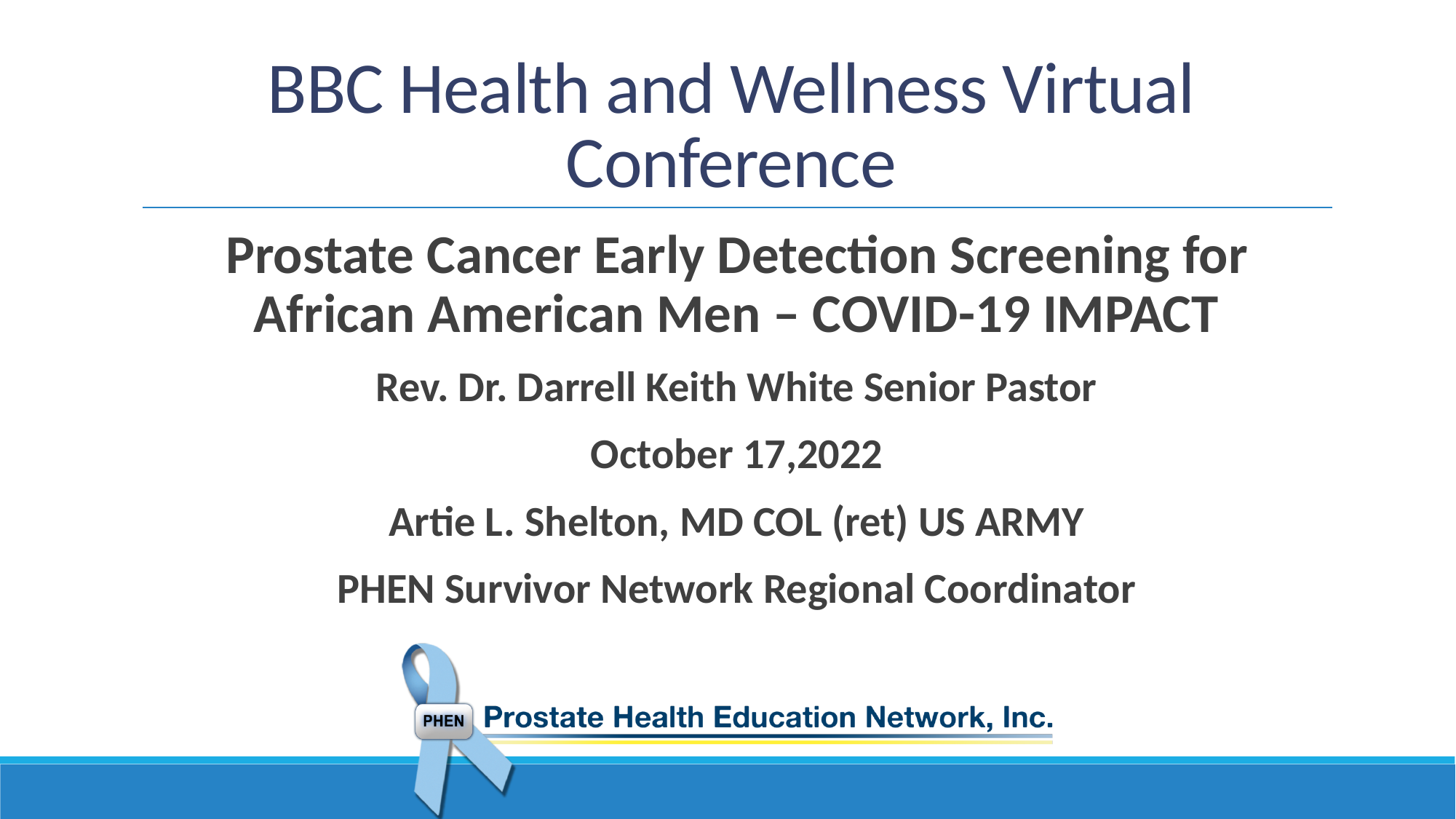

# BBC Health and Wellness Virtual Conference
Prostate Cancer Early Detection Screening for African American Men – COVID-19 IMPACT
Rev. Dr. Darrell Keith White Senior Pastor
October 17,2022
Artie L. Shelton, MD COL (ret) US ARMY
PHEN Survivor Network Regional Coordinator